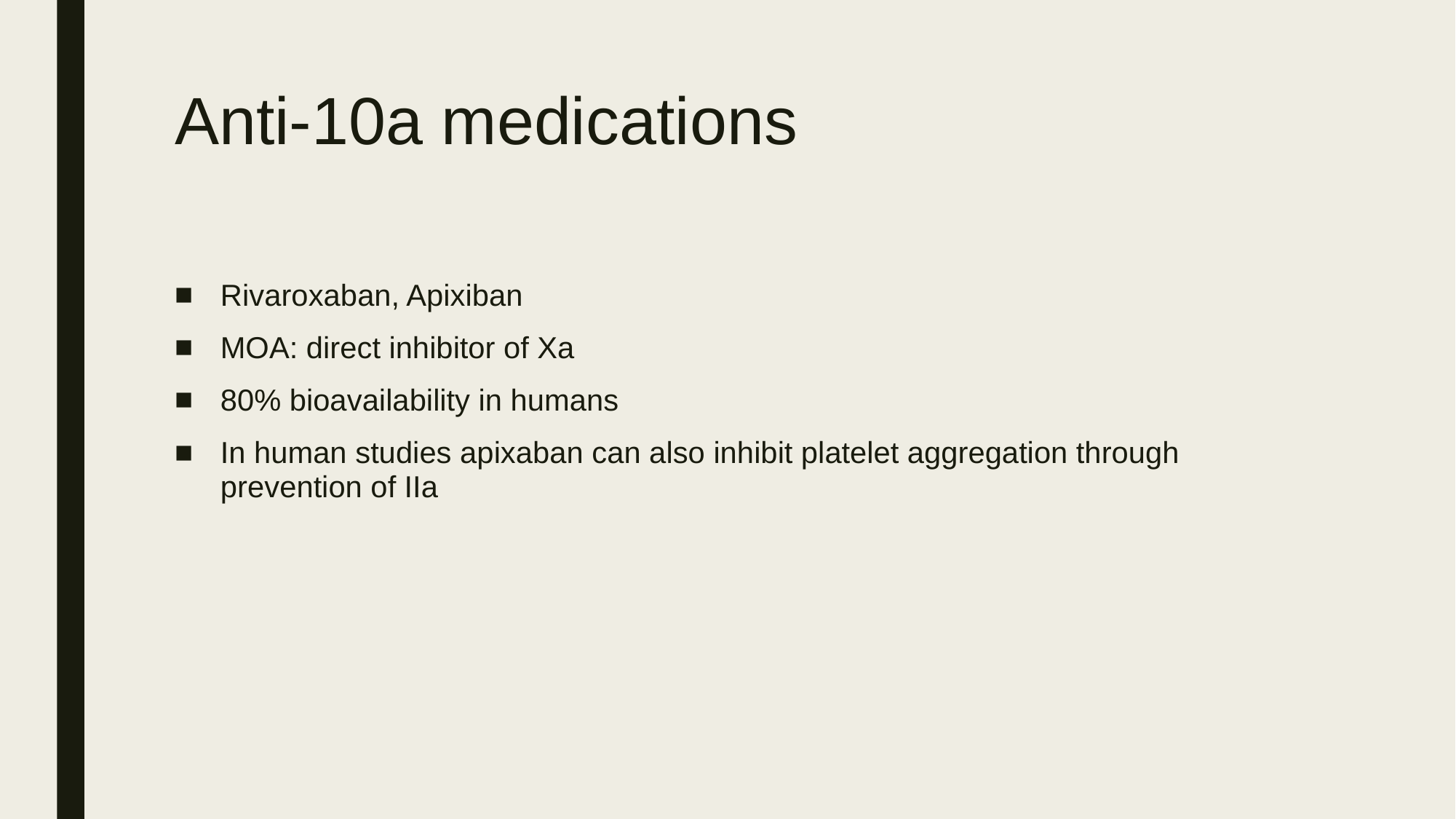

# Anti-10a medications
Rivaroxaban, Apixiban
MOA: direct inhibitor of Xa
80% bioavailability in humans
In human studies apixaban can also inhibit platelet aggregation through prevention of IIa